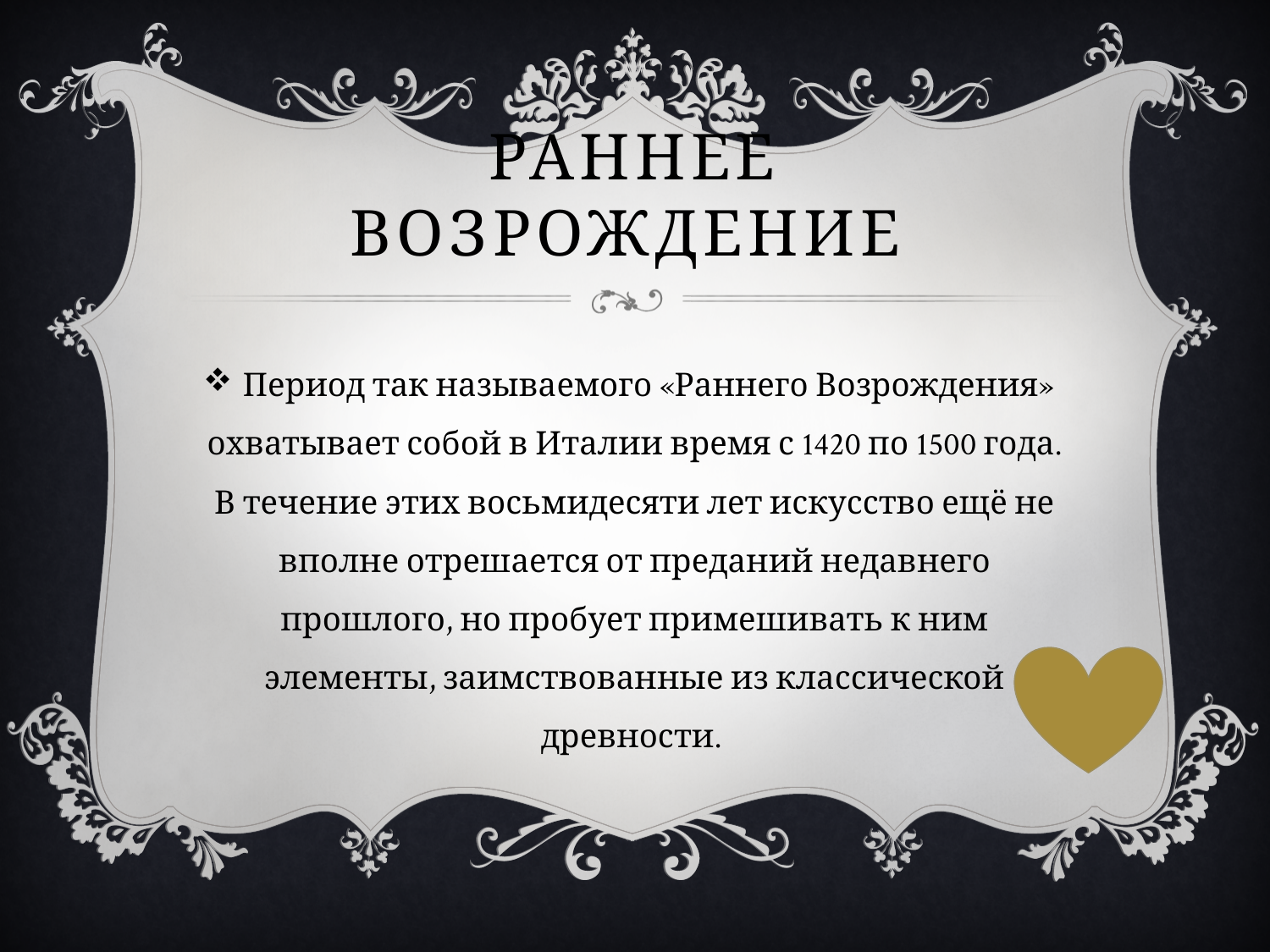

# Раннее возрождение
Период так называемого «Раннего Возрождения» охватывает собой в Италии время с 1420 по 1500 года. В течение этих восьмидесяти лет искусство ещё не вполне отрешается от преданий недавнего прошлого, но пробует примешивать к ним элементы, заимствованные из классической древности.